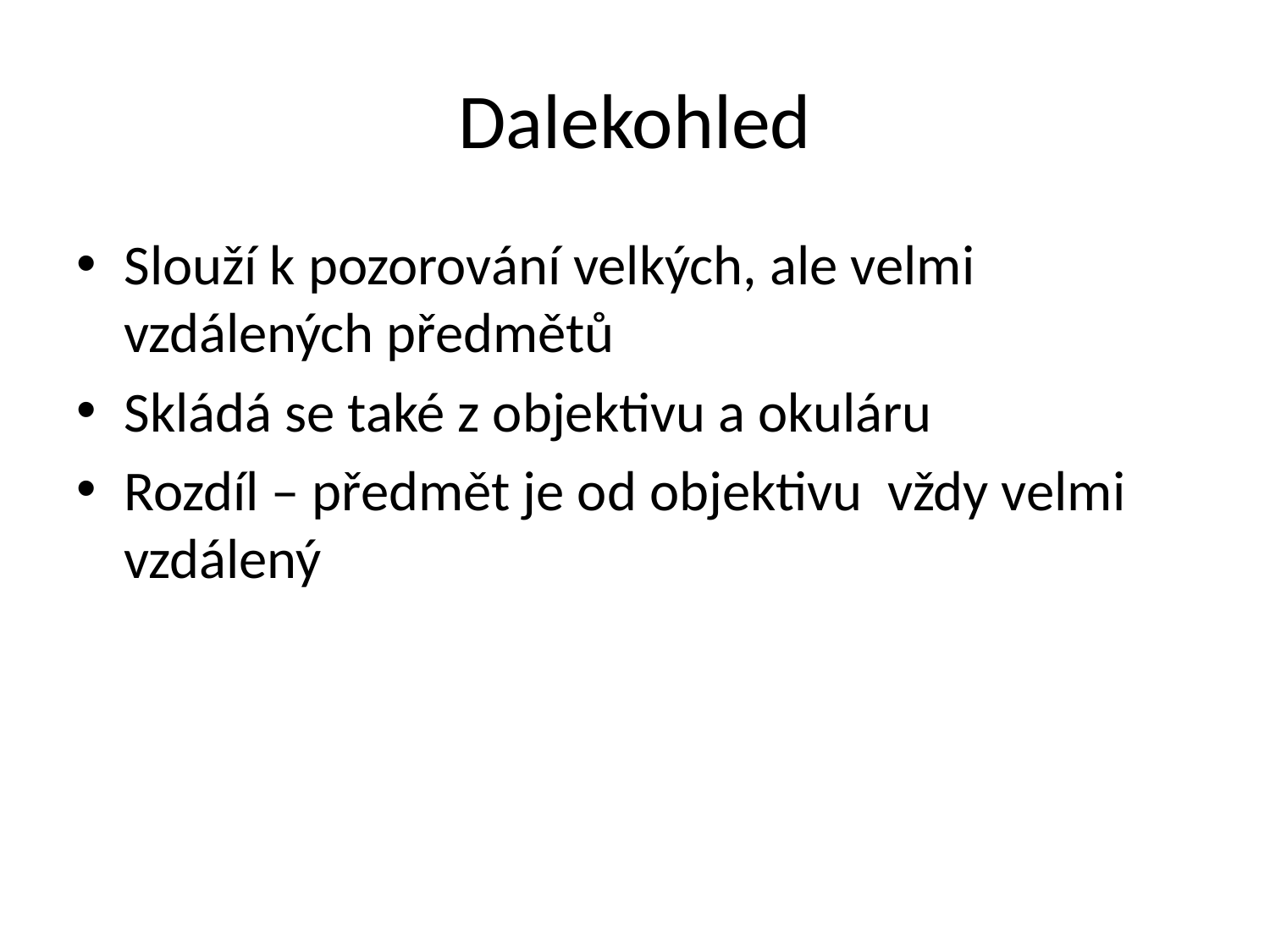

# Dalekohled
Slouží k pozorování velkých, ale velmi vzdálených předmětů
Skládá se také z objektivu a okuláru
Rozdíl – předmět je od objektivu  vždy velmi vzdálený